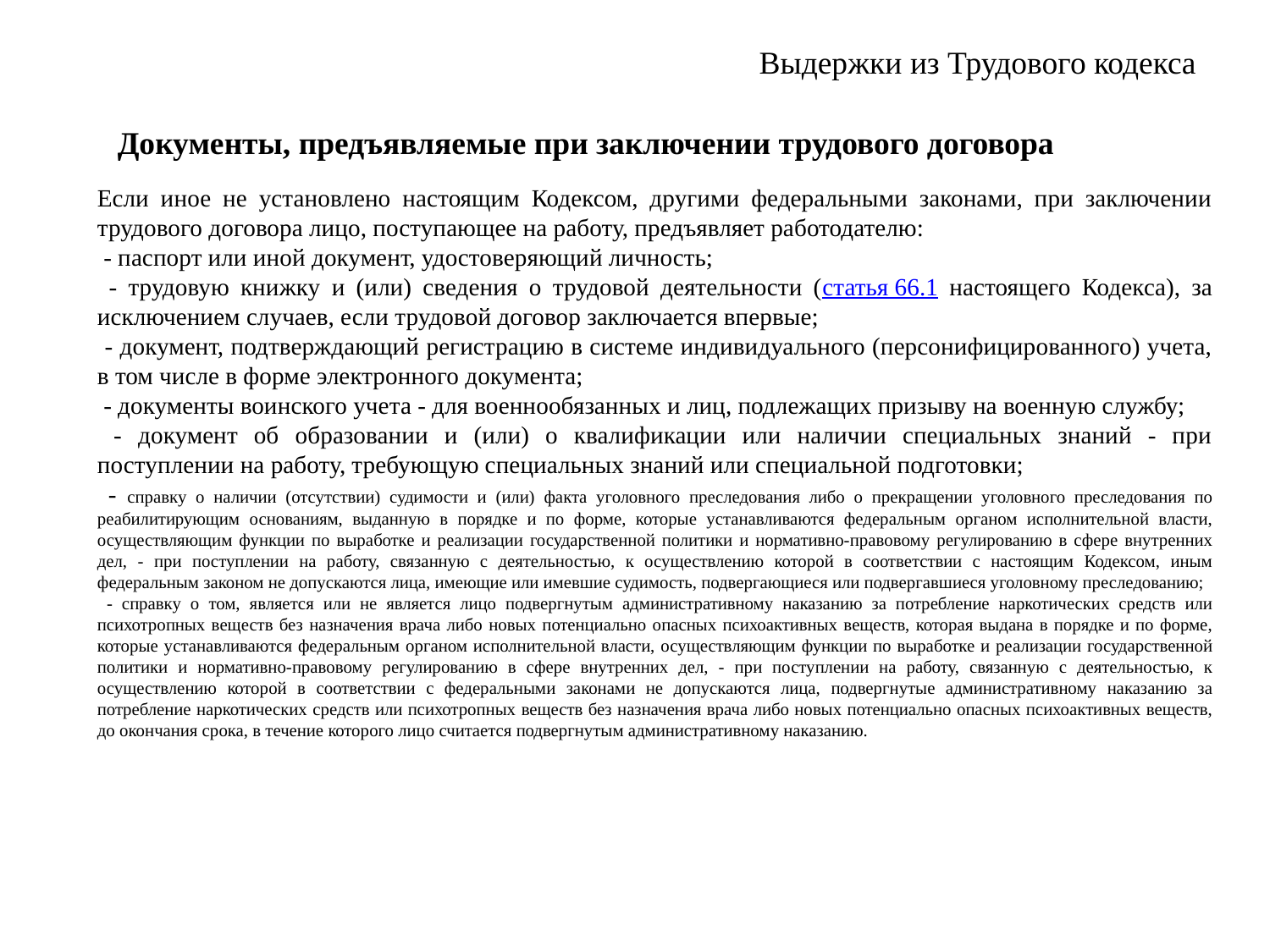

Выдержки из Трудового кодекса
Документы, предъявляемые при заключении трудового договора
Если иное не установлено настоящим Кодексом, другими федеральными законами, при заключении трудового договора лицо, поступающее на работу, предъявляет работодателю:
 - паспорт или иной документ, удостоверяющий личность;
 - трудовую книжку и (или) сведения о трудовой деятельности (статья 66.1 настоящего Кодекса), за исключением случаев, если трудовой договор заключается впервые;
 - документ, подтверждающий регистрацию в системе индивидуального (персонифицированного) учета, в том числе в форме электронного документа;
 - документы воинского учета - для военнообязанных и лиц, подлежащих призыву на военную службу;
 - документ об образовании и (или) о квалификации или наличии специальных знаний - при поступлении на работу, требующую специальных знаний или специальной подготовки;
 - справку о наличии (отсутствии) судимости и (или) факта уголовного преследования либо о прекращении уголовного преследования по реабилитирующим основаниям, выданную в порядке и по форме, которые устанавливаются федеральным органом исполнительной власти, осуществляющим функции по выработке и реализации государственной политики и нормативно-правовому регулированию в сфере внутренних дел, - при поступлении на работу, связанную с деятельностью, к осуществлению которой в соответствии с настоящим Кодексом, иным федеральным законом не допускаются лица, имеющие или имевшие судимость, подвергающиеся или подвергавшиеся уголовному преследованию;
 - справку о том, является или не является лицо подвергнутым административному наказанию за потребление наркотических средств или психотропных веществ без назначения врача либо новых потенциально опасных психоактивных веществ, которая выдана в порядке и по форме, которые устанавливаются федеральным органом исполнительной власти, осуществляющим функции по выработке и реализации государственной политики и нормативно-правовому регулированию в сфере внутренних дел, - при поступлении на работу, связанную с деятельностью, к осуществлению которой в соответствии с федеральными законами не допускаются лица, подвергнутые административному наказанию за потребление наркотических средств или психотропных веществ без назначения врача либо новых потенциально опасных психоактивных веществ, до окончания срока, в течение которого лицо считается подвергнутым административному наказанию.